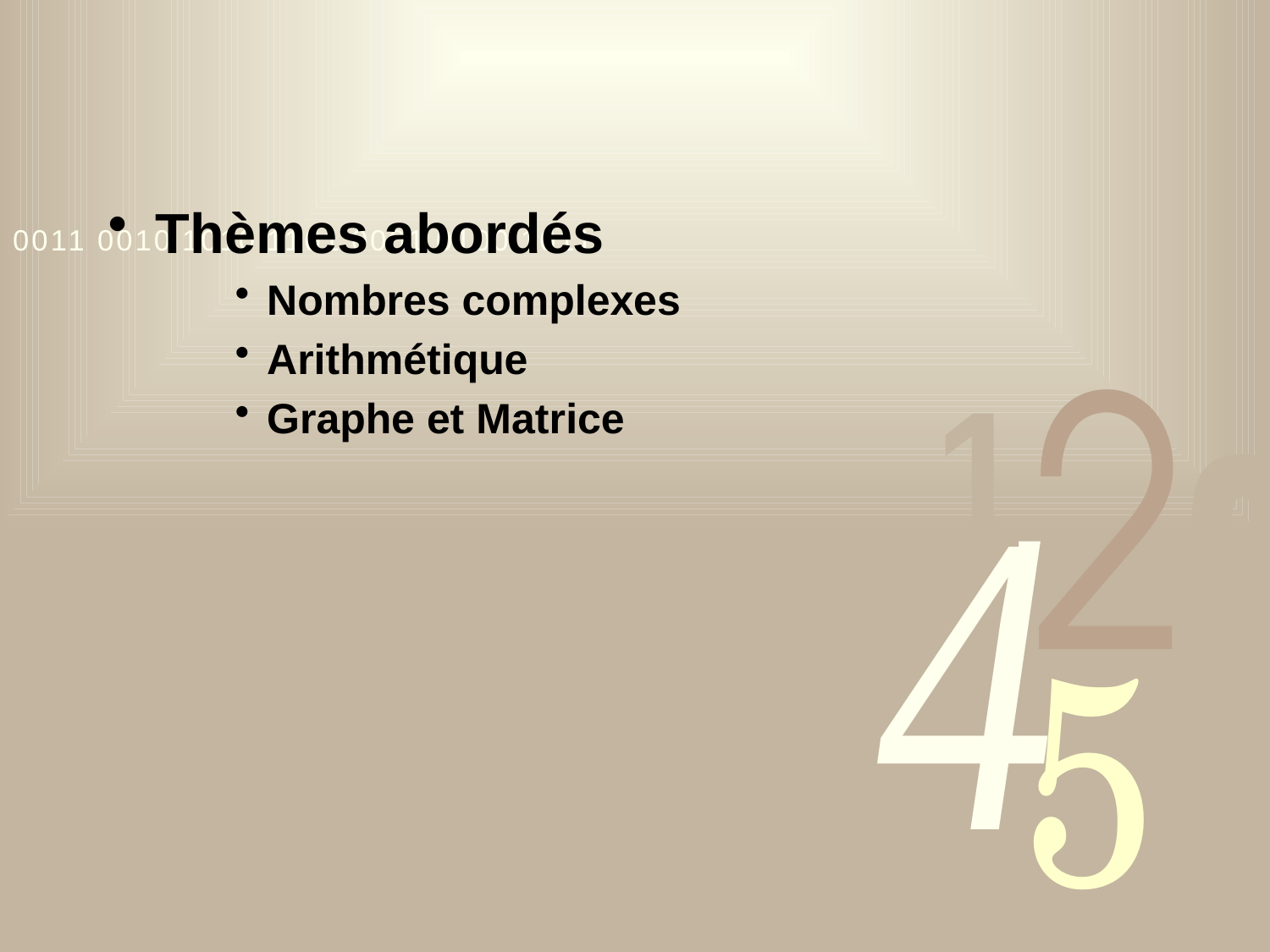

Thèmes abordés
Nombres complexes
Arithmétique
Graphe et Matrice